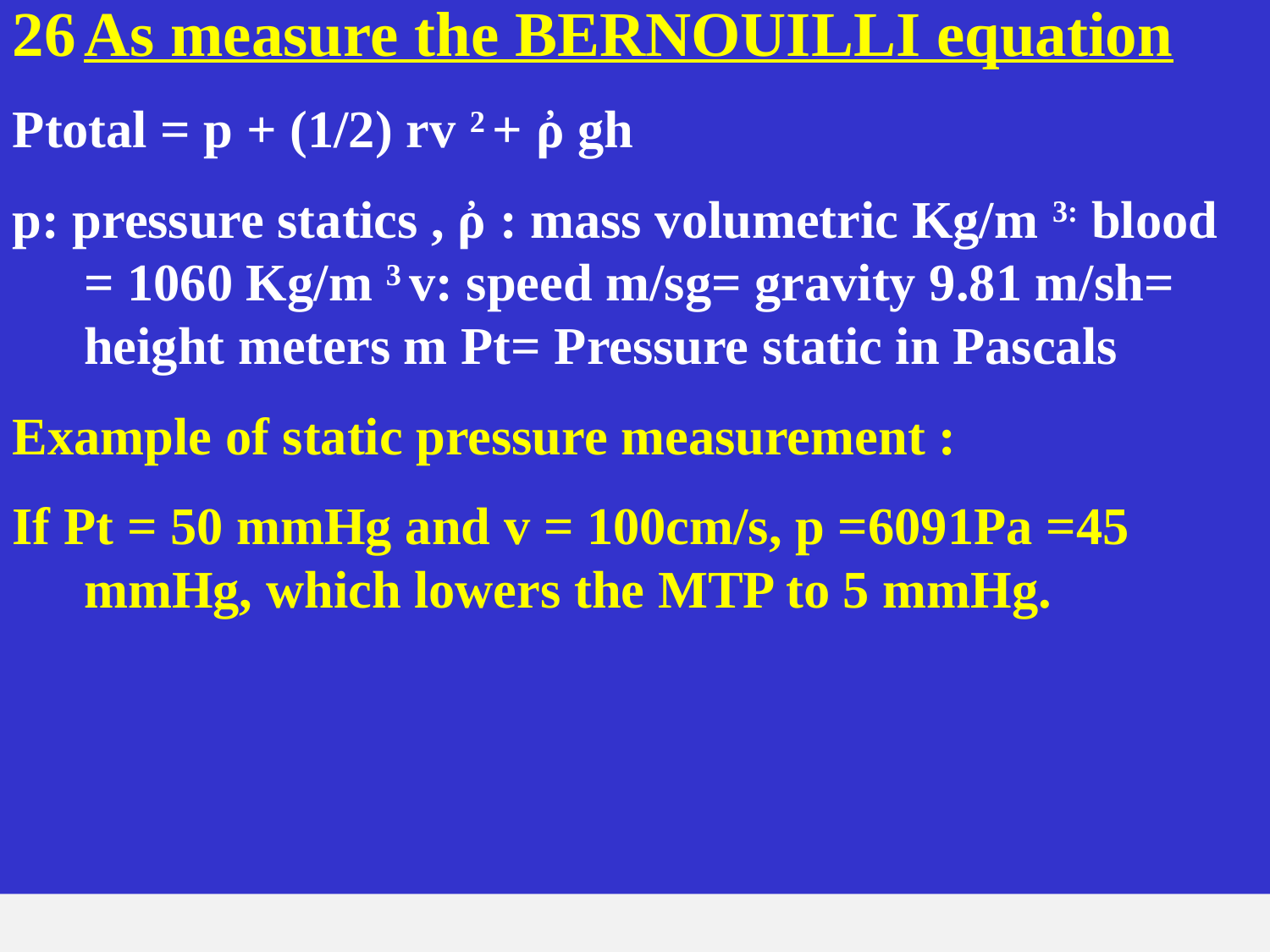

As measure the BERNOUILLI equation
Ptotal = p + (1/2) rv 2 + ῤ gh
p: pressure statics , ῤ : mass volumetric Kg/m 3: blood = 1060 Kg/m 3 v: speed m/sg= gravity 9.81 m/sh= height meters m Pt= Pressure static in Pascals
Example of static pressure measurement :
If Pt = 50 mmHg and v = 100cm/s, p =6091Pa =45 mmHg, which lowers the MTP to 5 mmHg.